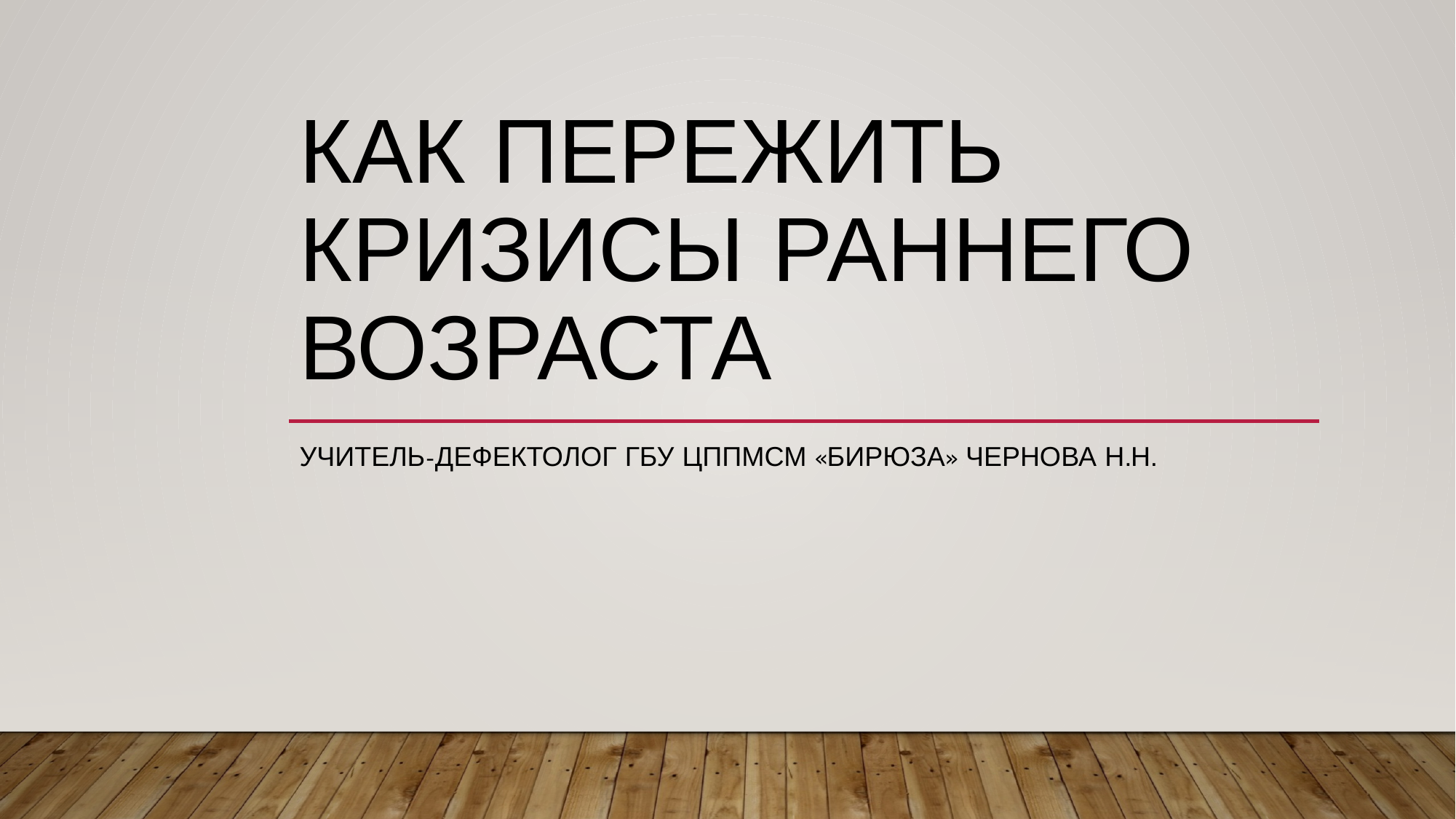

# Как пережить кризисы раннего возраста
Учитель-дефектолог гбу цппмсм «Бирюза» чернова н.н.